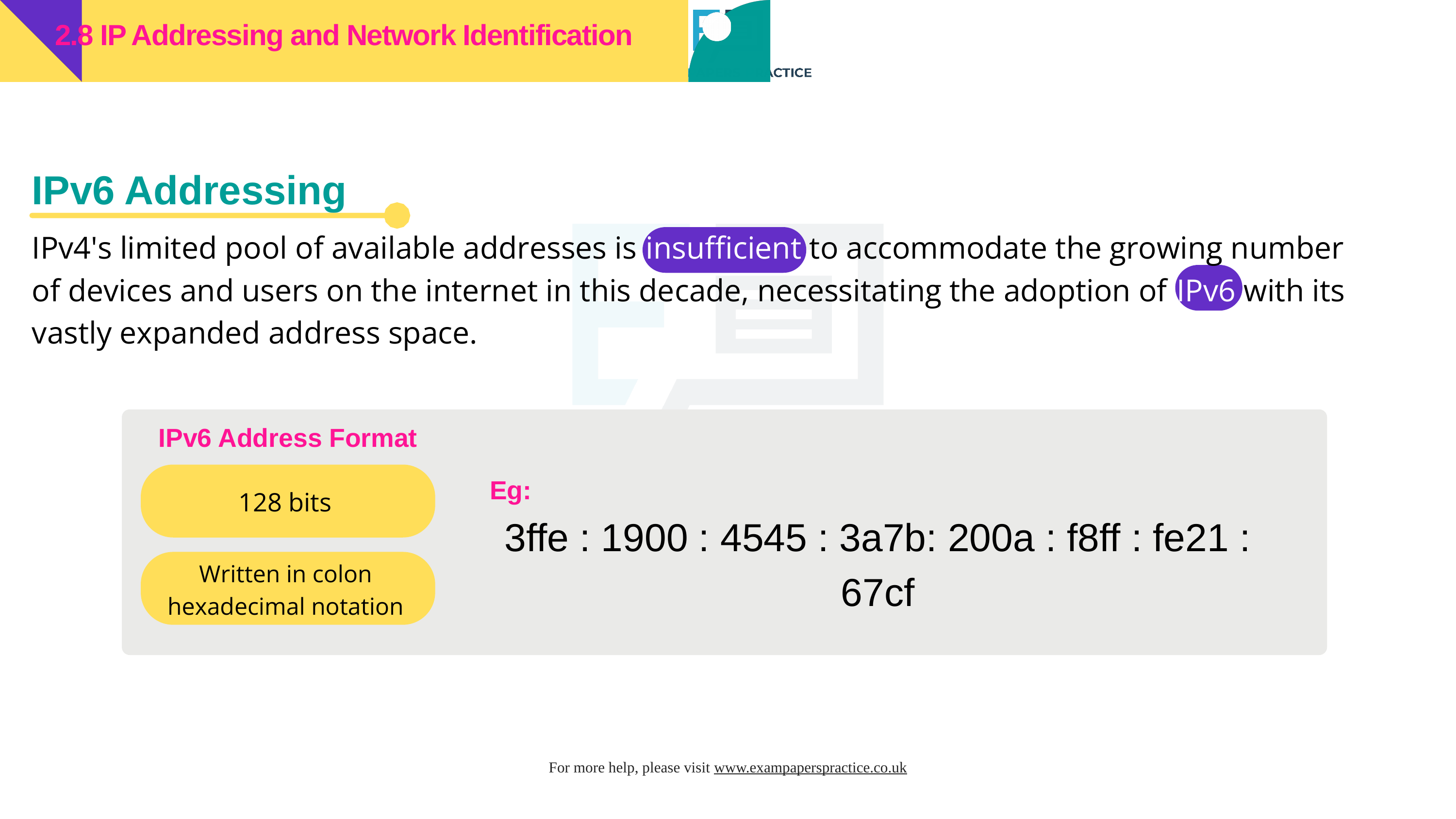

2.8 IP Addressing and Network Identification
IPv6 Addressing

IPv4's limited pool of available addresses is insufficient to accommodate the growing number of devices and users on the internet in this decade, necessitating the adoption of IPv6 with its vastly expanded address space.

IPv6 Address Format

Eg:
128 bits
3ffe : 1900 : 4545 : 3a7b: 200a : f8ff : fe21 : 67cf

Written in colon hexadecimal notation